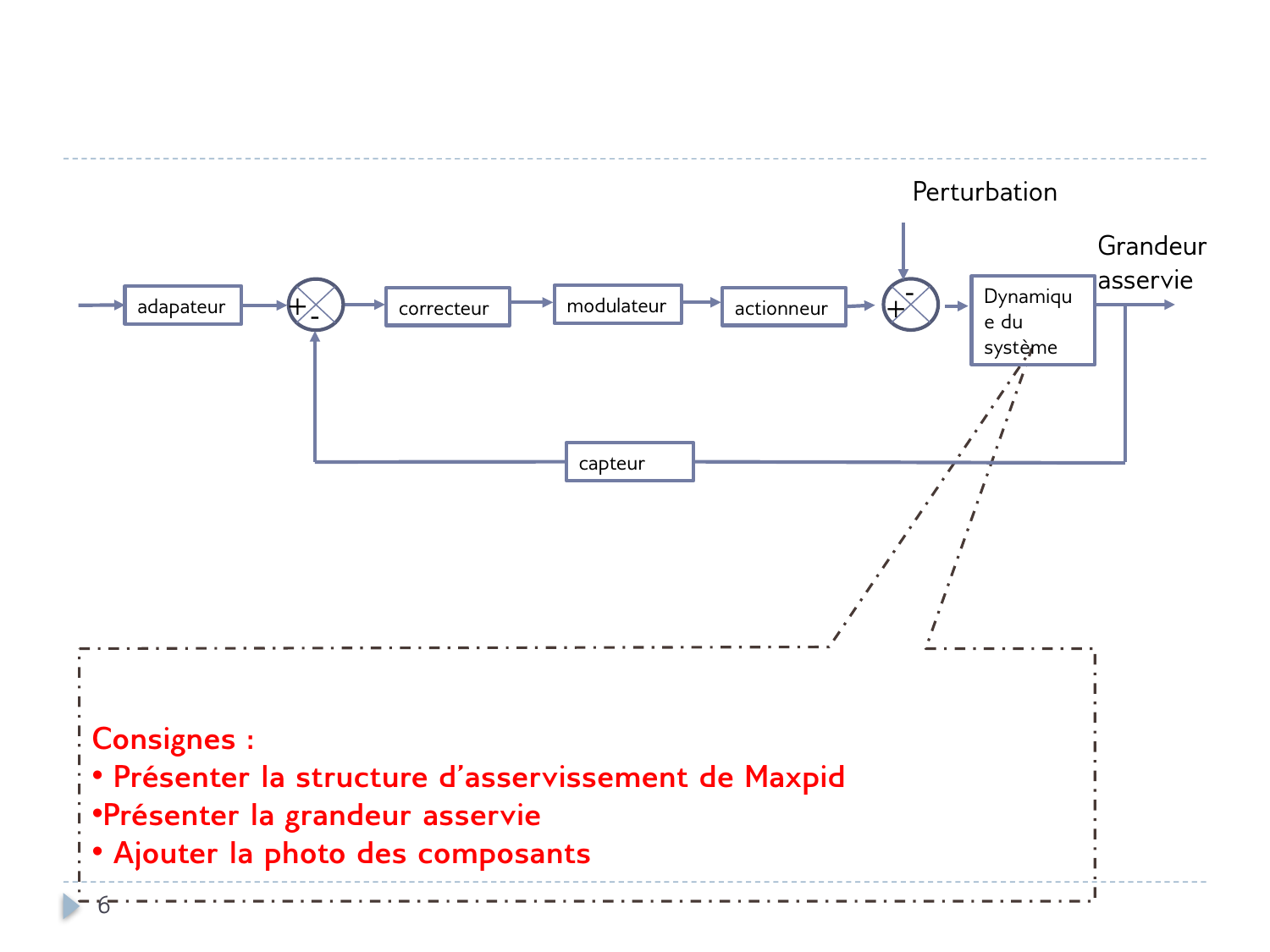

Perturbation
Grandeur asservie
-
Dynamique du système
+

-

+
modulateur
adapateur
actionneur
correcteur

capteur
Consignes :
 Présenter la structure d’asservissement de Maxpid
Présenter la grandeur asservie
 Ajouter la photo des composants
6